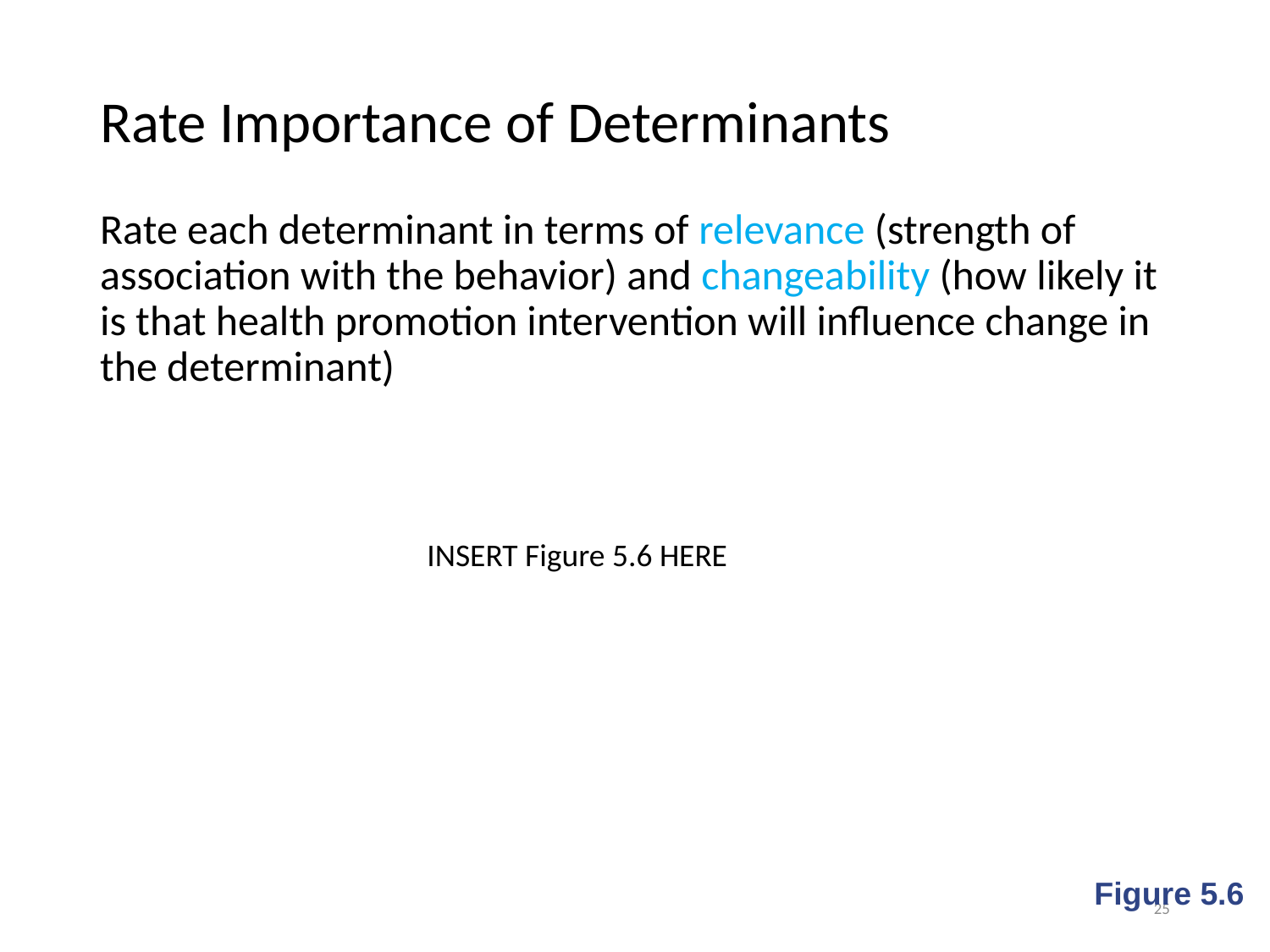

# Rate Importance of Determinants
Rate each determinant in terms of relevance (strength of association with the behavior) and changeability (how likely it is that health promotion intervention will influence change in the determinant)

INSERT Figure 5.6 HERE

Figure 5.6
25